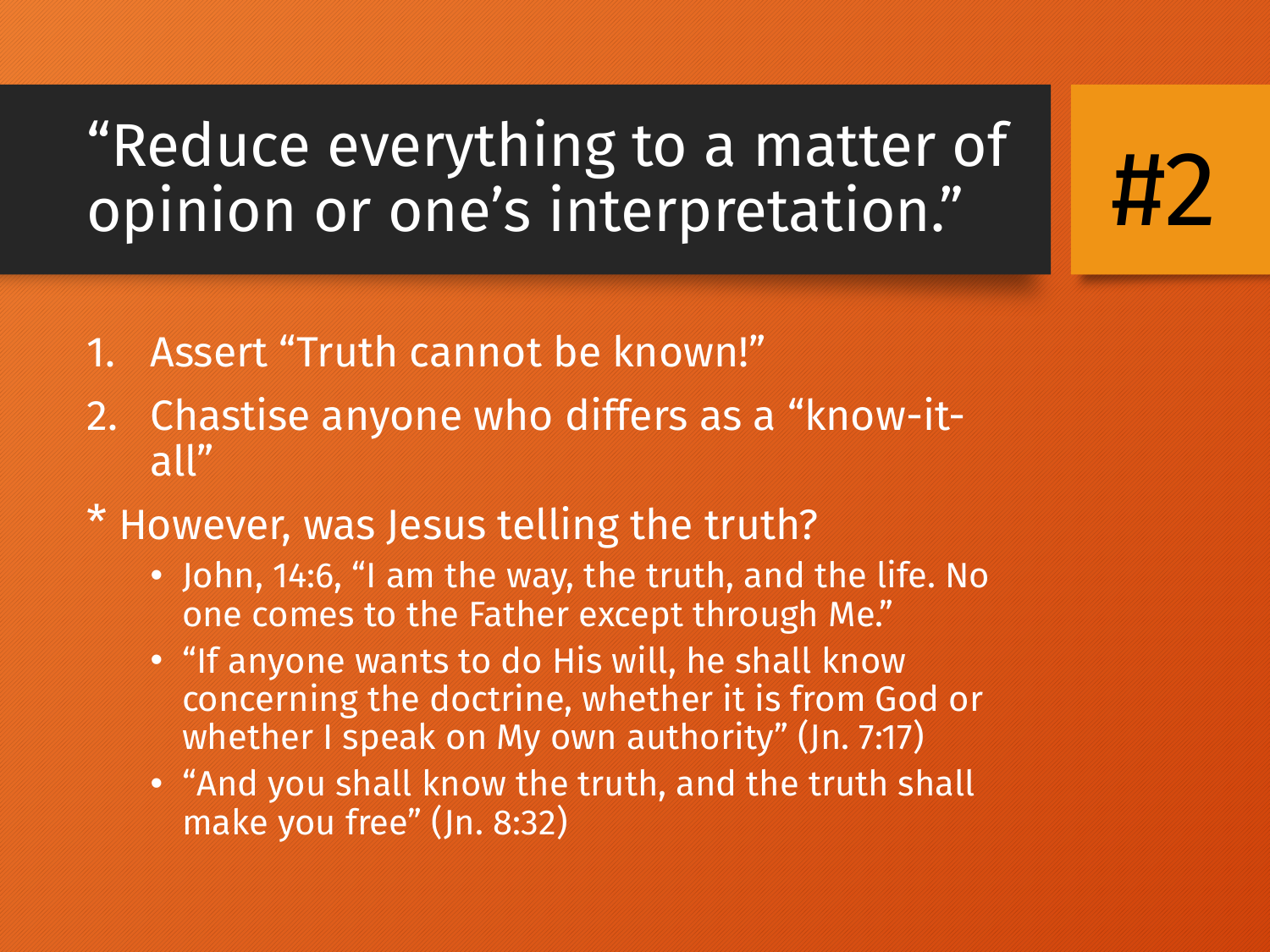

# “Reduce everything to a matter of opinion or one’s interpretation.”
#2
Assert “Truth cannot be known!”
Chastise anyone who differs as a “know-it-all”
However, was Jesus telling the truth?
John, 14:6, “I am the way, the truth, and the life. No one comes to the Father except through Me.”
“If anyone wants to do His will, he shall know concerning the doctrine, whether it is from God or whether I speak on My own authority” (Jn. 7:17)
“And you shall know the truth, and the truth shall make you free” (Jn. 8:32)